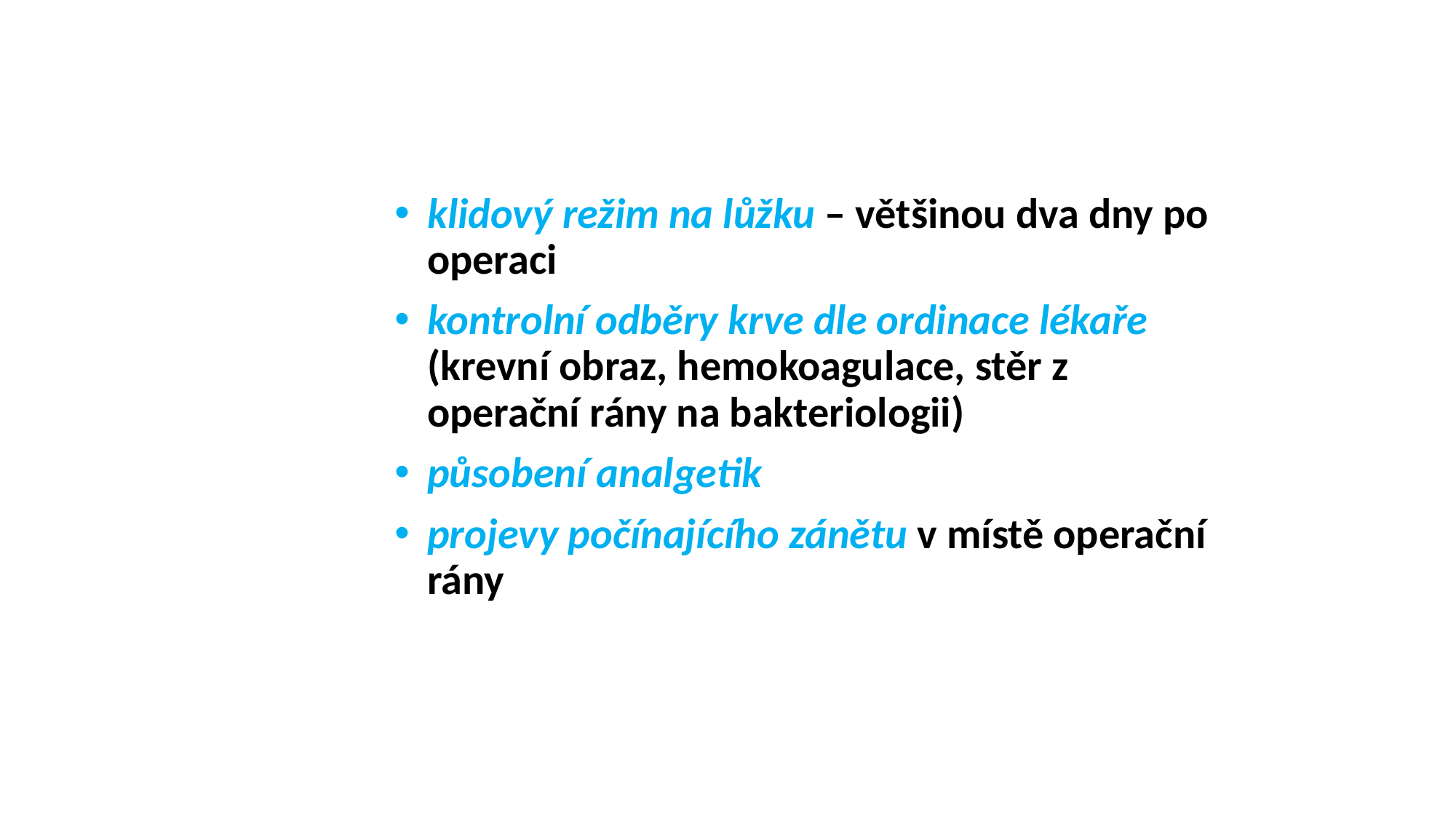

#
klidový režim na lůžku – většinou dva dny po operaci
kontrolní odběry krve dle ordinace lékaře (krevní obraz, hemokoagulace, stěr z operační rány na bakteriologii)
působení analgetik
projevy počínajícího zánětu v místě operační rány